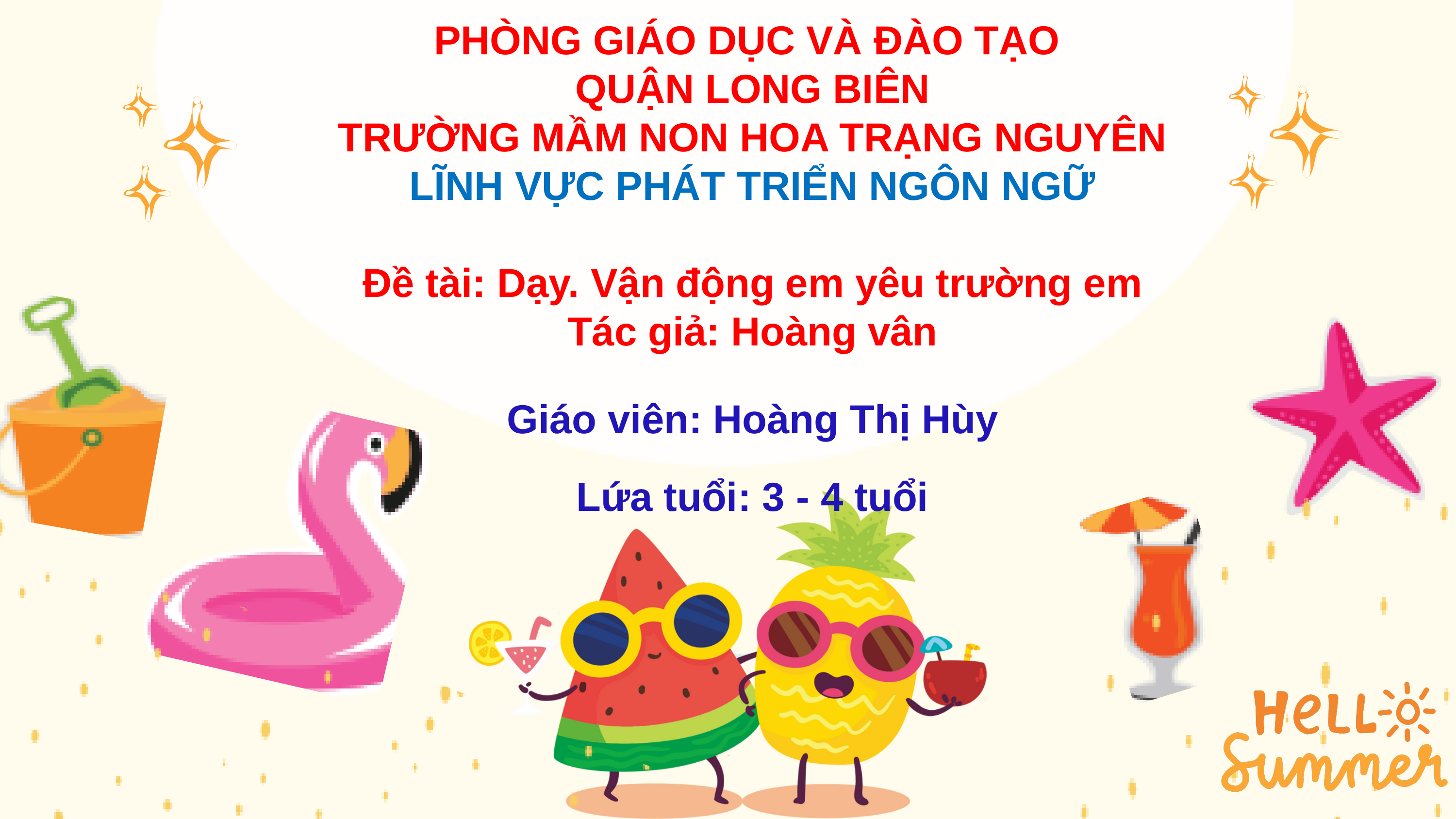

PHÒNG GIÁO DỤC VÀ ĐÀO TẠO
QUẬN LONG BIÊN
TRƯỜNG MẦM NON HOA TRẠNG NGUYÊN
LĨNH VỰC PHÁT TRIỂN NGÔN NGỮ

Đề tài: Dạy. Vận động em yêu trường em
Tác giả: Hoàng vân

Giáo viên: Hoàng Thị Hùy

Lứa tuổi: 3 - 4 tuổi